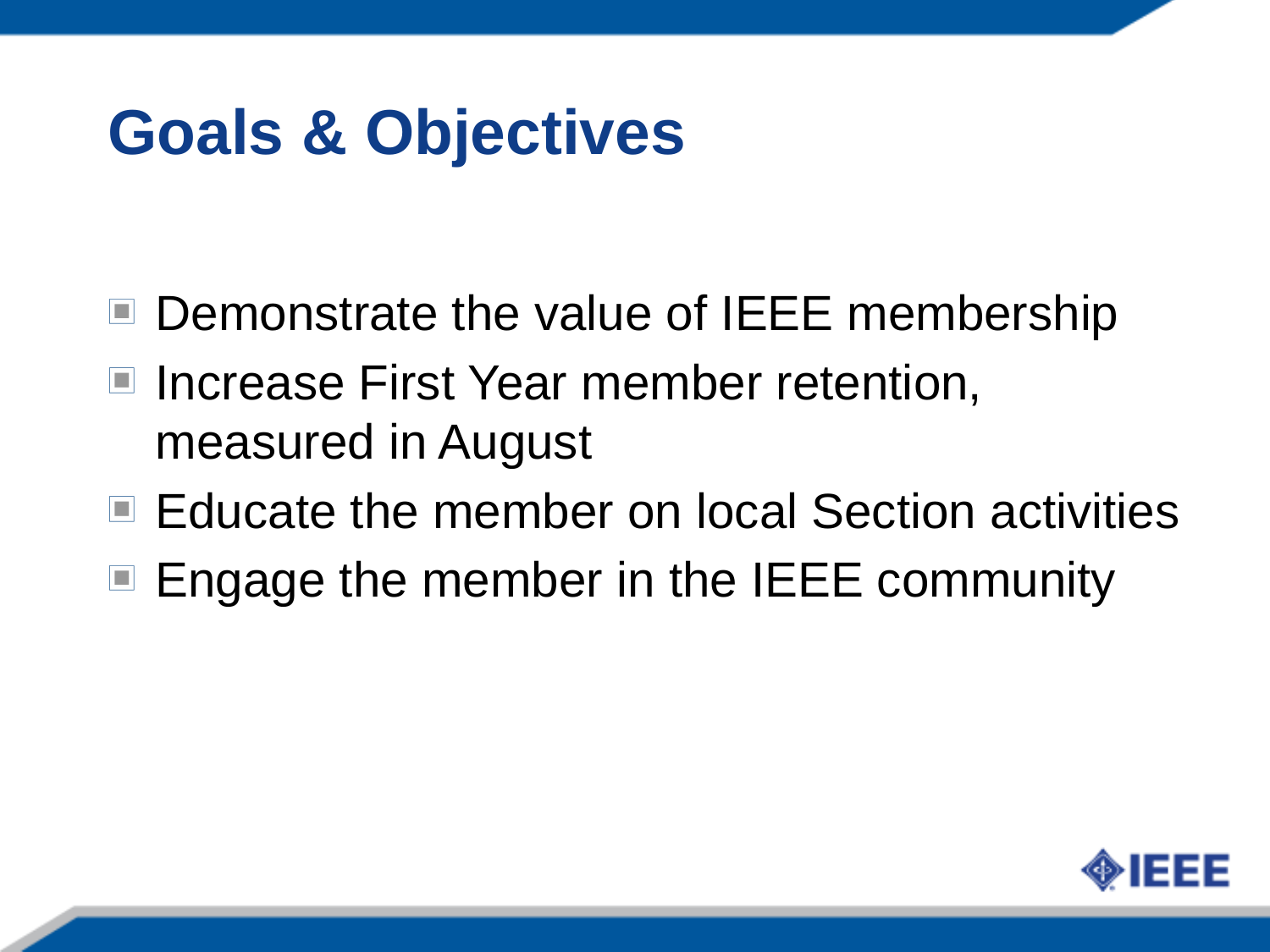

# Goals & Objectives
Demonstrate the value of IEEE membership
Increase First Year member retention, measured in August
Educate the member on local Section activities
Engage the member in the IEEE community